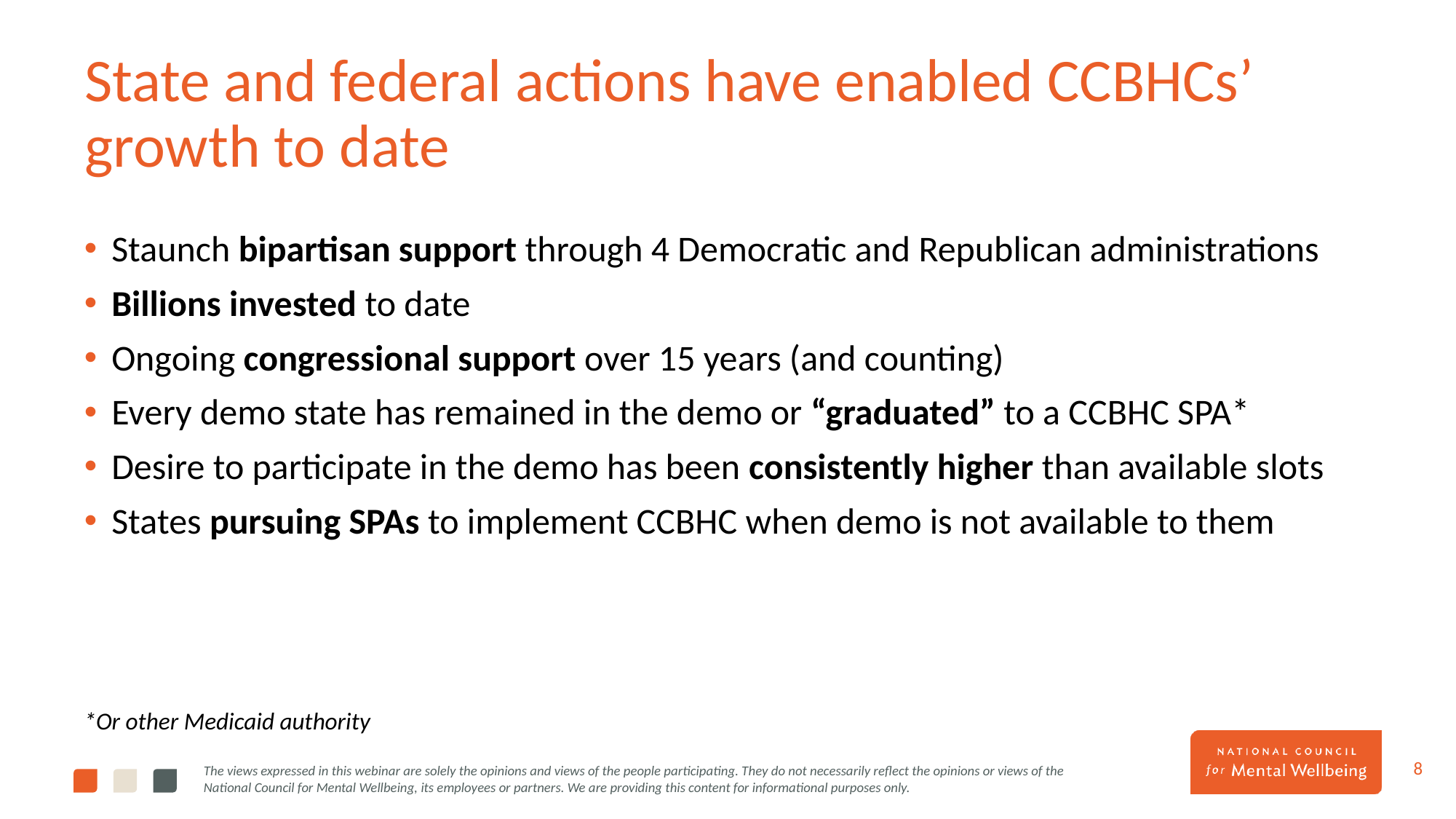

# State and federal actions have enabled CCBHCs’ growth to date
Staunch bipartisan support through 4 Democratic and Republican administrations
Billions invested to date
Ongoing congressional support over 15 years (and counting)
Every demo state has remained in the demo or “graduated” to a CCBHC SPA*
Desire to participate in the demo has been consistently higher than available slots
States pursuing SPAs to implement CCBHC when demo is not available to them
*Or other Medicaid authority
8